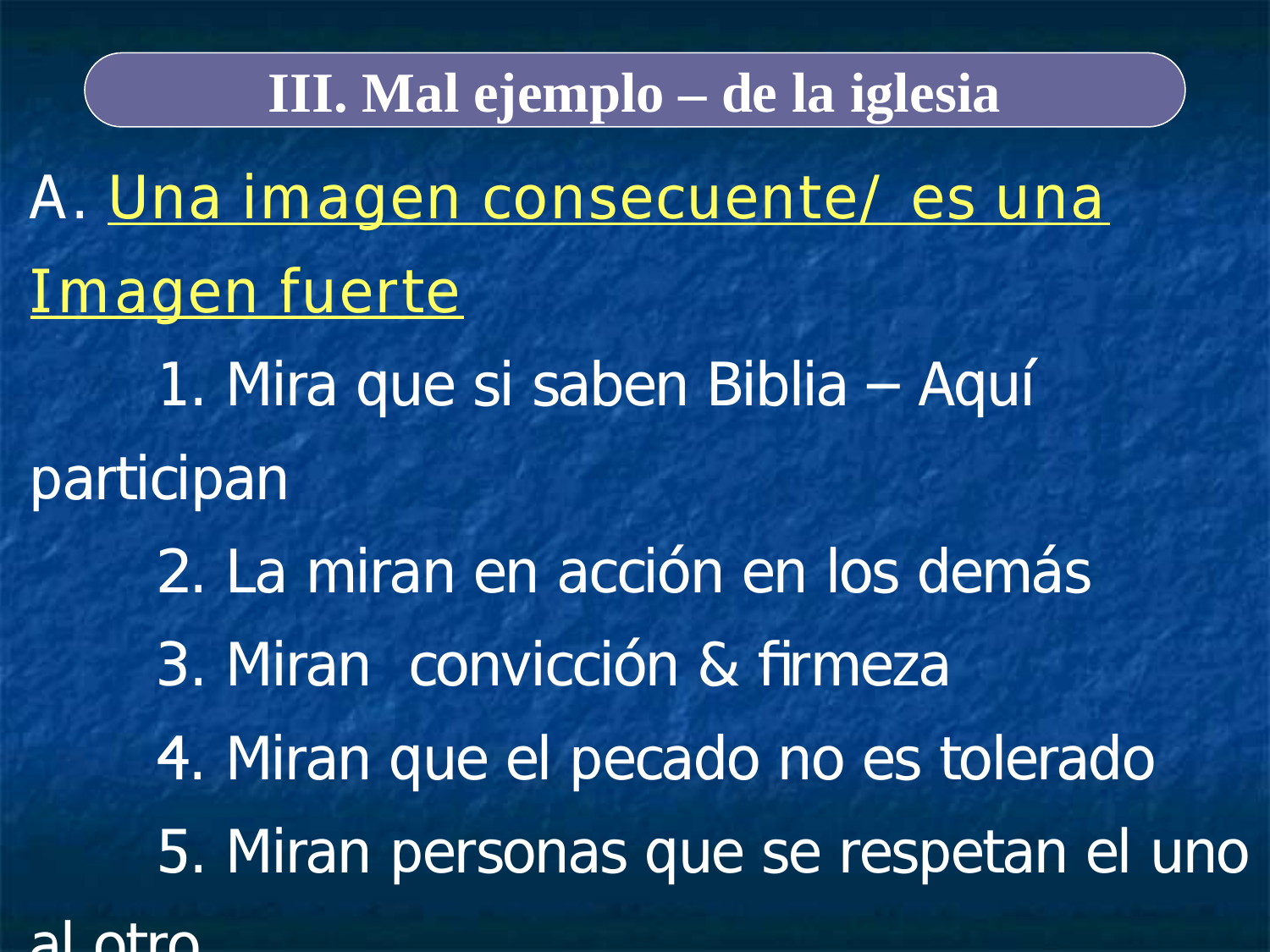

III. Mal ejemplo – de la iglesia

A. Una imagen consecuente/ es una Imagen fuerte
	1. Mira que si saben Biblia – Aquí participan
	2. La miran en acción en los demás
	3. Miran  convicción & firmeza
	4. Miran que el pecado no es tolerado
	5. Miran personas que se respetan el uno al otro